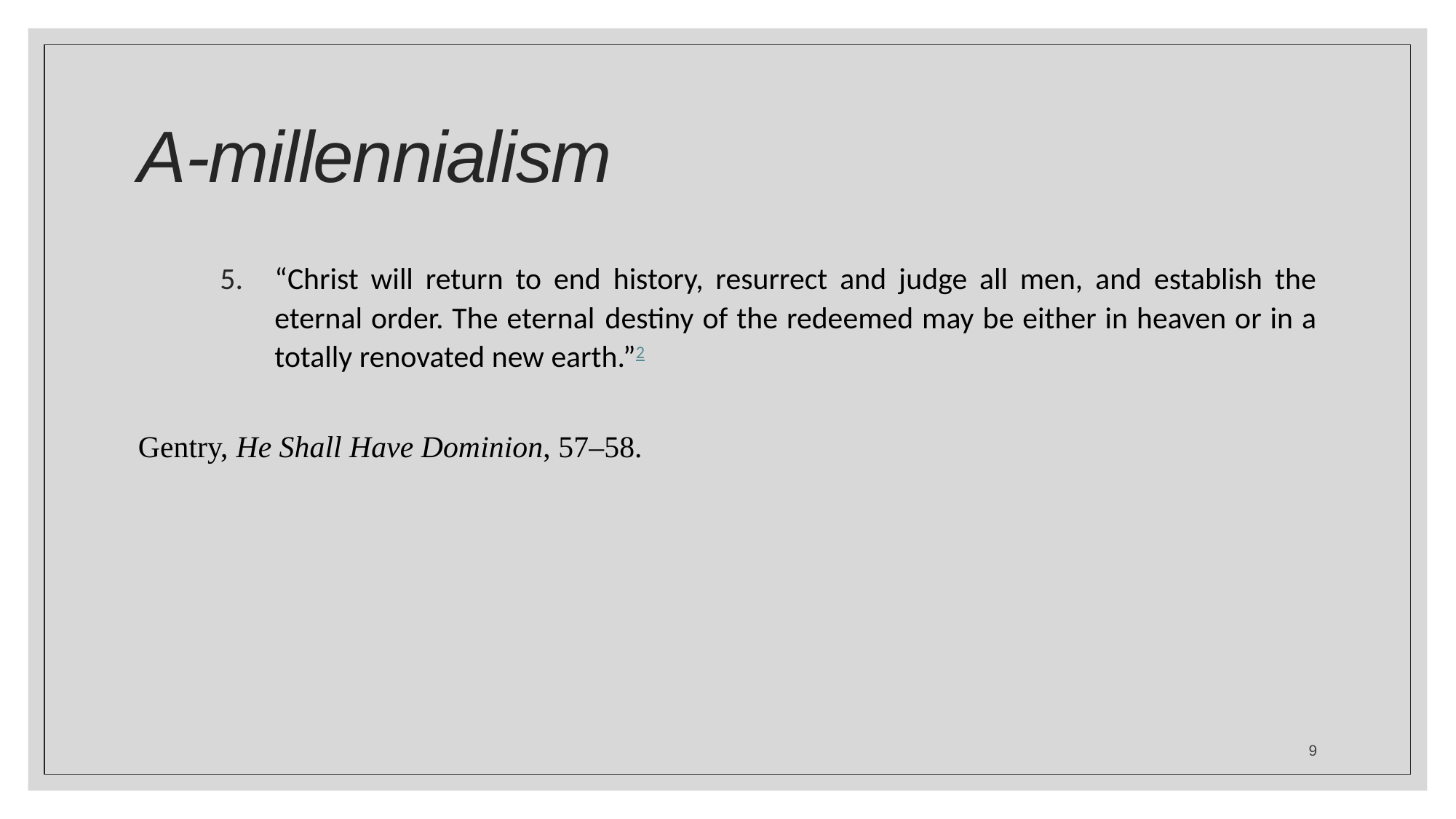

# A-millennialism
“Christ will return to end history, resurrect and judge all men, and establish the eternal order. The eternal destiny of the redeemed may be either in heaven or in a totally renovated new earth.”2

Gentry, He Shall Have Dominion, 57–58.

9